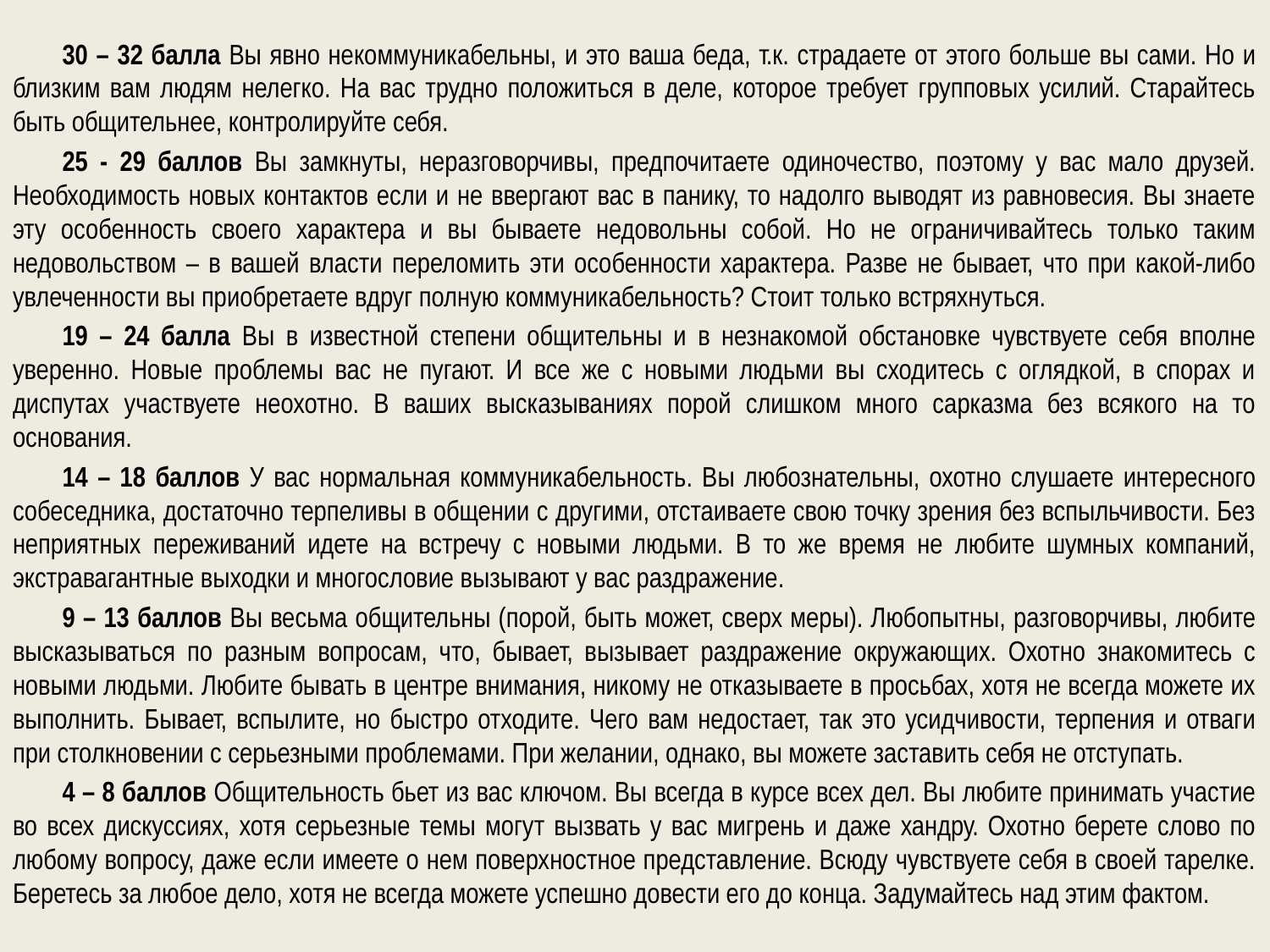

30 – 32 балла Вы явно некоммуникабельны, и это ваша беда, т.к. страдаете от этого больше вы сами. Но и близким вам людям нелегко. На вас трудно положиться в деле, которое требует групповых усилий. Старайтесь быть общительнее, контролируйте себя.
25 - 29 баллов Вы замкнуты, неразговорчивы, предпочитаете одиночество, поэтому у вас мало друзей. Необходимость новых контактов если и не ввергают вас в панику, то надолго выводят из равновесия. Вы знаете эту особенность своего характера и вы бываете недовольны собой. Но не ограничивайтесь только таким недовольством – в вашей власти переломить эти особенности характера. Разве не бывает, что при какой-либо увлеченности вы приобретаете вдруг полную коммуникабельность? Стоит только встряхнуться.
19 – 24 балла Вы в известной степени общительны и в незнакомой обстановке чувствуете себя вполне уверенно. Новые проблемы вас не пугают. И все же с новыми людьми вы сходитесь с оглядкой, в спорах и диспутах участвуете неохотно. В ваших высказываниях порой слишком много сарказма без всякого на то основания.
14 – 18 баллов У вас нормальная коммуникабельность. Вы любознательны, охотно слушаете интересного собеседника, достаточно терпеливы в общении с другими, отстаиваете свою точку зрения без вспыльчивости. Без неприятных переживаний идете на встречу с новыми людьми. В то же время не любите шумных компаний, экстравагантные выходки и многословие вызывают у вас раздражение.
9 – 13 баллов Вы весьма общительны (порой, быть может, сверх меры). Любопытны, разговорчивы, любите высказываться по разным вопросам, что, бывает, вызывает раздражение окружающих. Охотно знакомитесь с новыми людьми. Любите бывать в центре внимания, никому не отказываете в просьбах, хотя не всегда можете их выполнить. Бывает, вспылите, но быстро отходите. Чего вам недостает, так это усидчивости, терпения и отваги при столкновении с серьезными проблемами. При желании, однако, вы можете заставить себя не отступать.
4 – 8 баллов Общительность бьет из вас ключом. Вы всегда в курсе всех дел. Вы любите принимать участие во всех дискуссиях, хотя серьезные темы могут вызвать у вас мигрень и даже хандру. Охотно берете слово по любому вопросу, даже если имеете о нем поверхностное представление. Всюду чувствуете себя в своей тарелке. Беретесь за любое дело, хотя не всегда можете успешно довести его до конца. Задумайтесь над этим фактом.